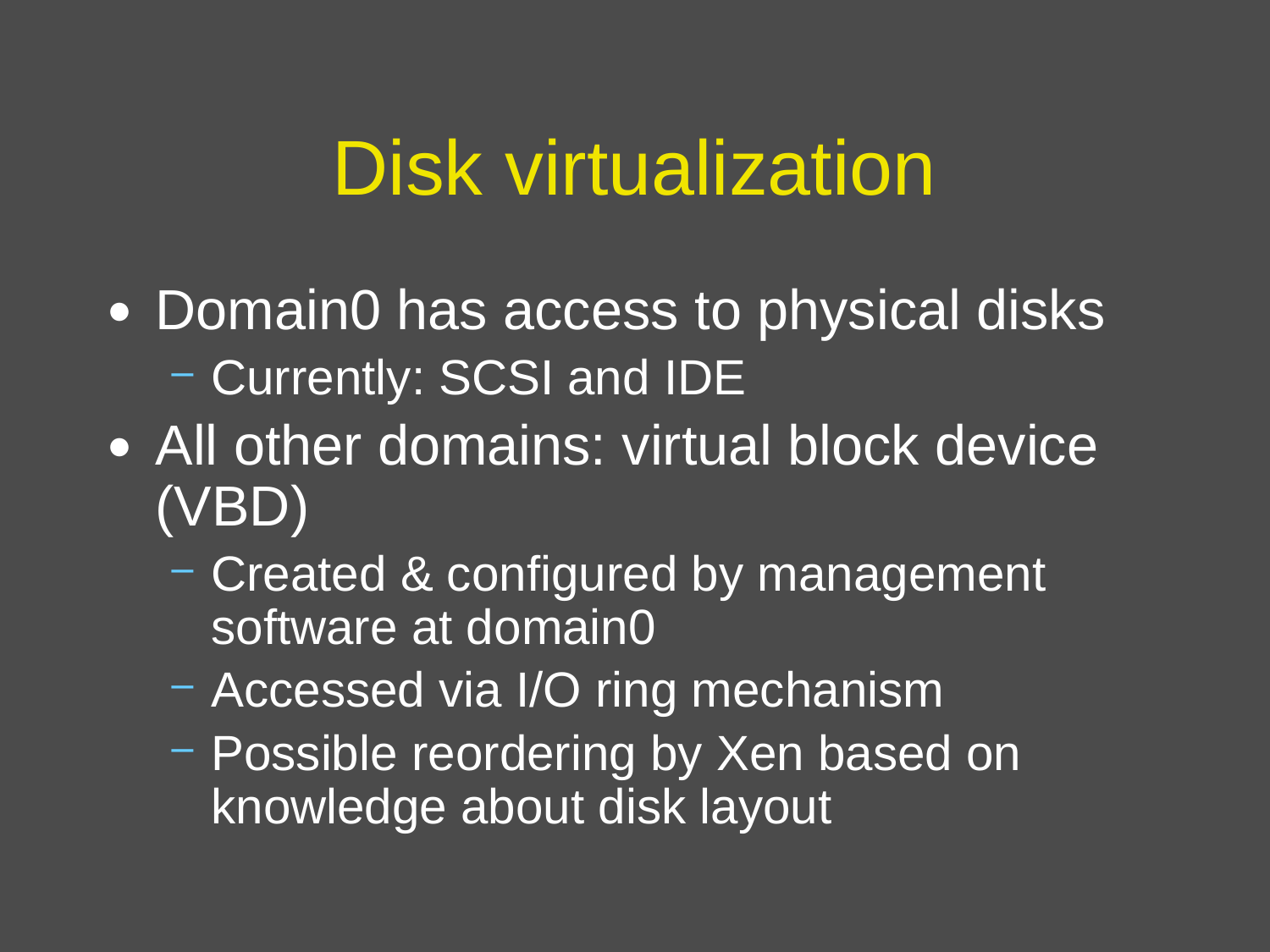

# Disk virtualization
Domain0 has access to physical disks
Currently: SCSI and IDE
All other domains: virtual block device (VBD)
Created & configured by management software at domain0
Accessed via I/O ring mechanism
Possible reordering by Xen based on knowledge about disk layout